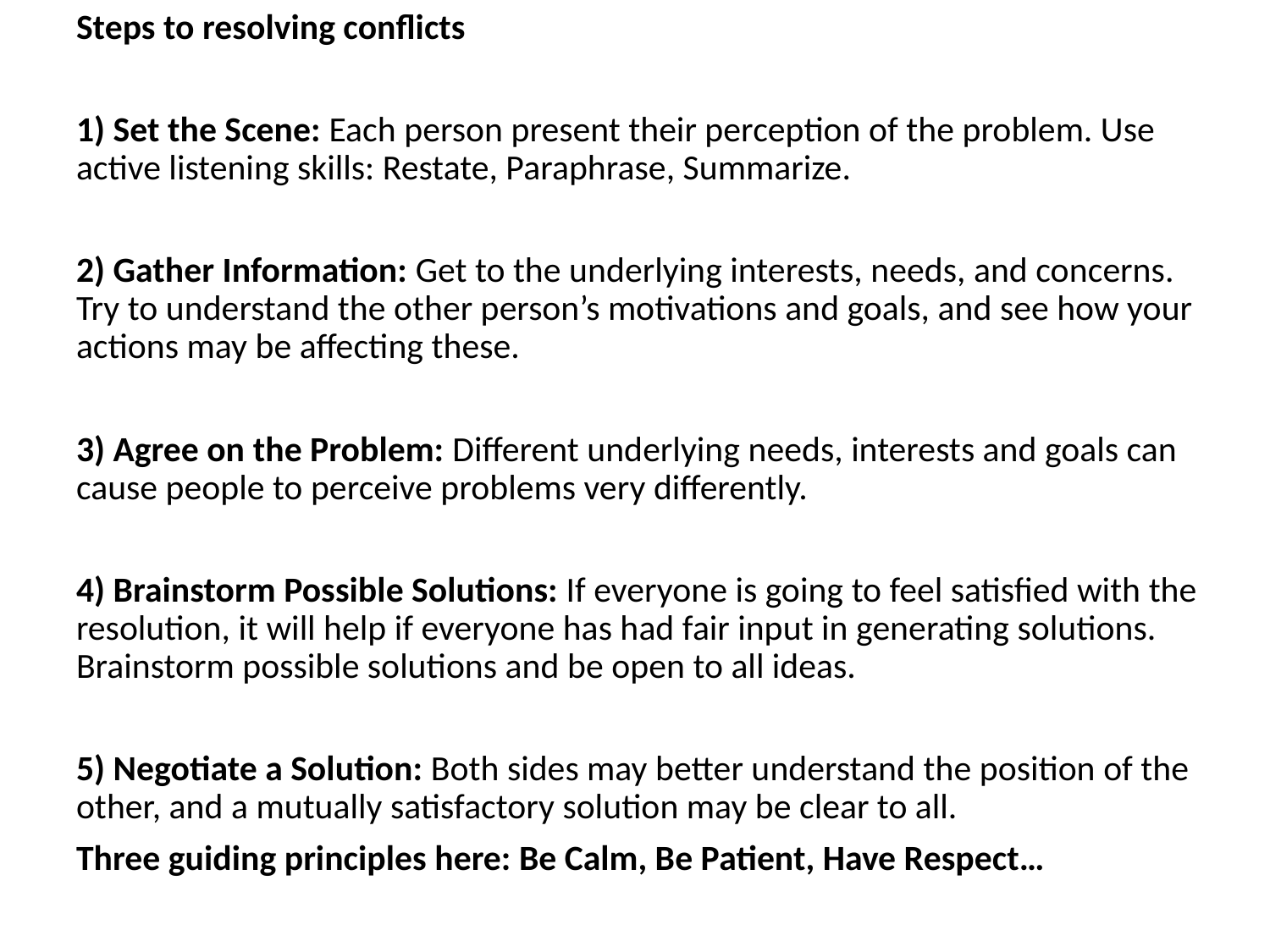

Steps to resolving conflicts

1) Set the Scene: Each person present their perception of the problem. Use active listening skills: Restate, Paraphrase, Summarize.

2) Gather Information: Get to the underlying interests, needs, and concerns. Try to understand the other person’s motivations and goals, and see how your actions may be affecting these.

3) Agree on the Problem: Different underlying needs, interests and goals can cause people to perceive problems very differently.

4) Brainstorm Possible Solutions: If everyone is going to feel satisfied with the resolution, it will help if everyone has had fair input in generating solutions. Brainstorm possible solutions and be open to all ideas.

5) Negotiate a Solution: Both sides may better understand the position of the other, and a mutually satisfactory solution may be clear to all.
Three guiding principles here: Be Calm, Be Patient, Have Respect…